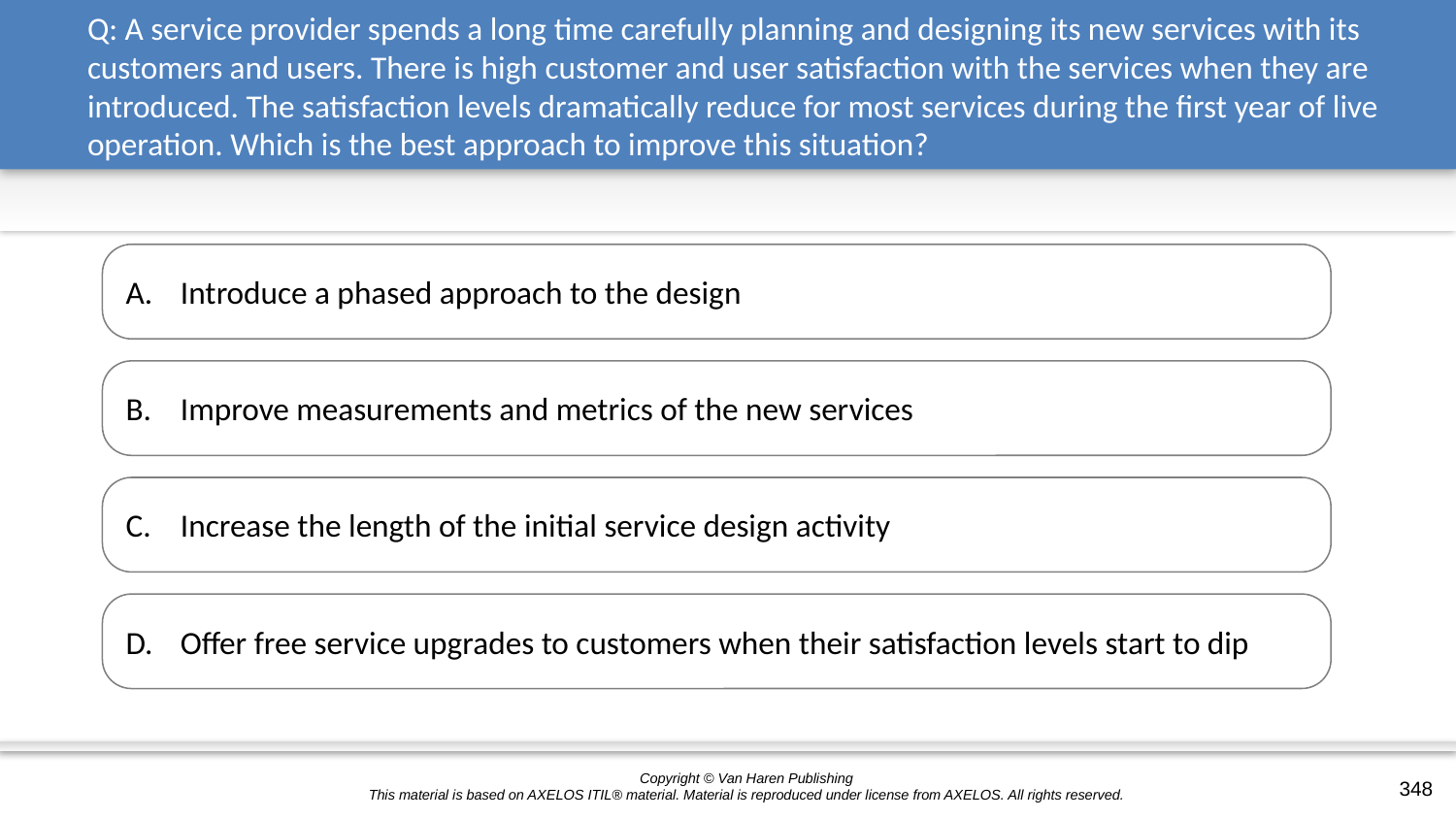

# Q: A service provider spends a long time carefully planning and designing its new services with its customers and users. There is high customer and user satisfaction with the services when they are introduced. The satisfaction levels dramatically reduce for most services during the first year of live operation. Which is the best approach to improve this situation?
Introduce a phased approach to the design
Improve measurements and metrics of the new services
Increase the length of the initial service design activity
Offer free service upgrades to customers when their satisfaction levels start to dip